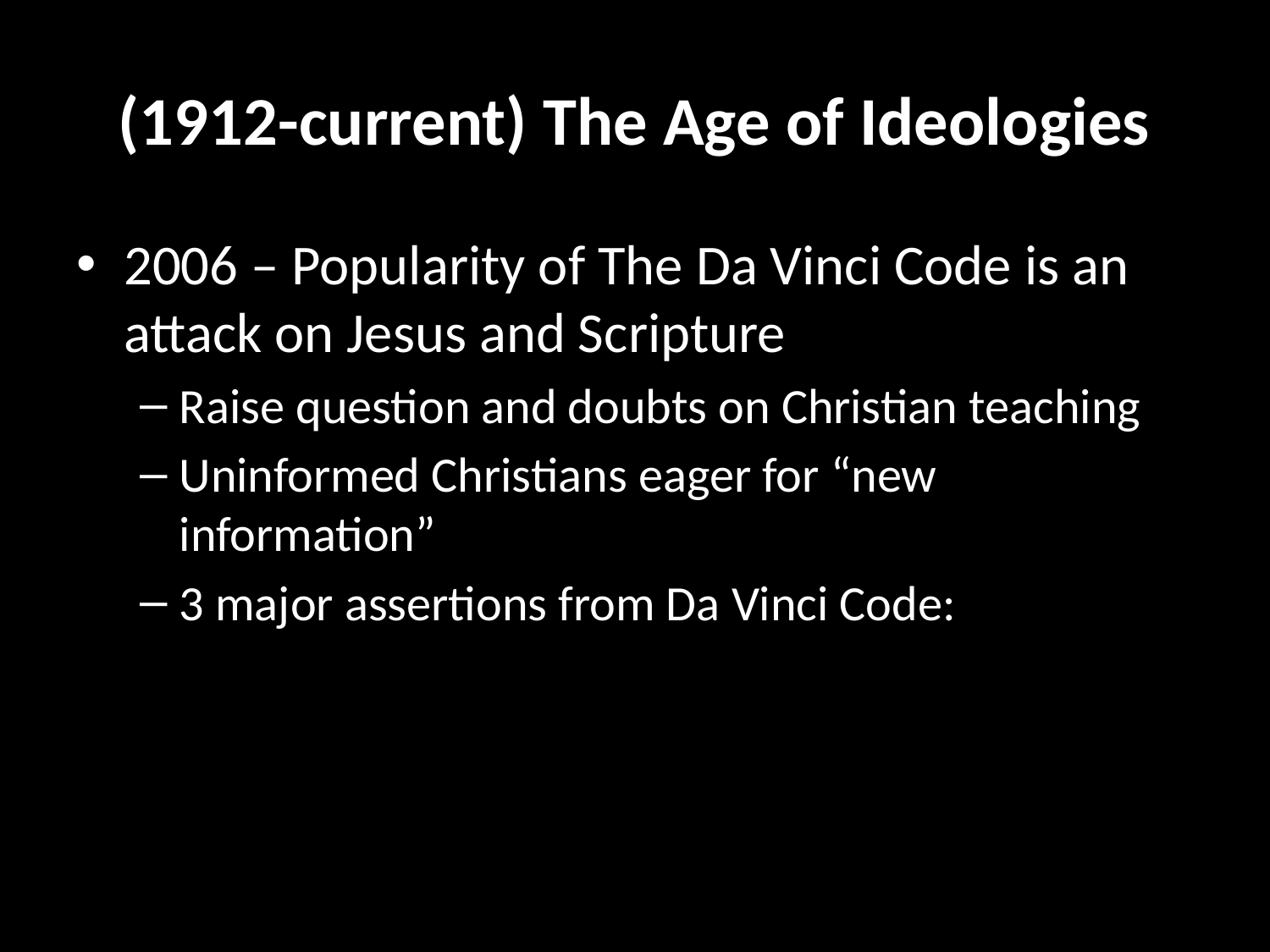

# (1912-current) The Age of Ideologies
2006 – Popularity of The Da Vinci Code is an attack on Jesus and Scripture
Raise question and doubts on Christian teaching
Uninformed Christians eager for “new information”
3 major assertions from Da Vinci Code: